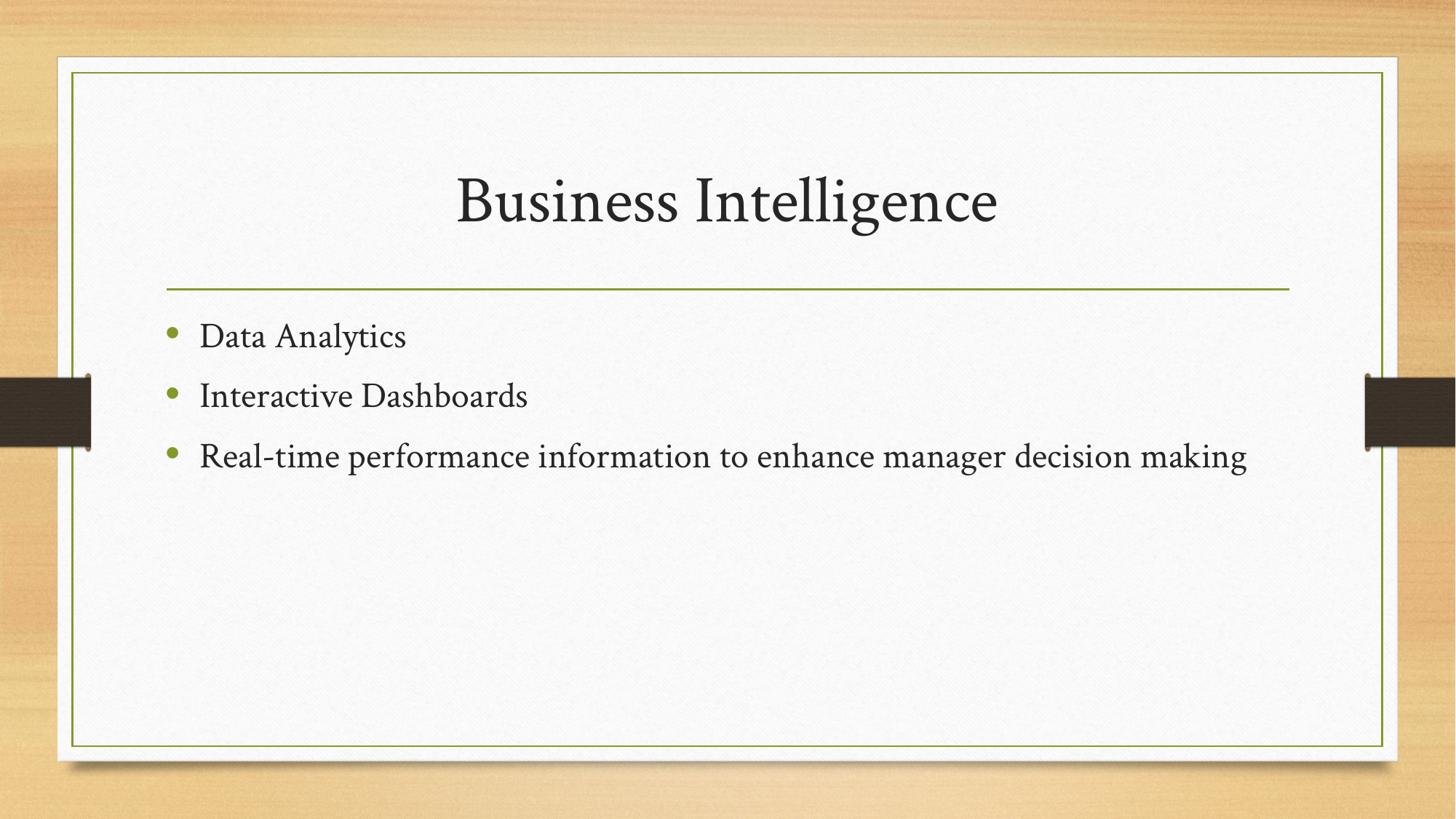

# Business Intelligence
Data Analytics
Interactive Dashboards
Real-time performance information to enhance manager decision making